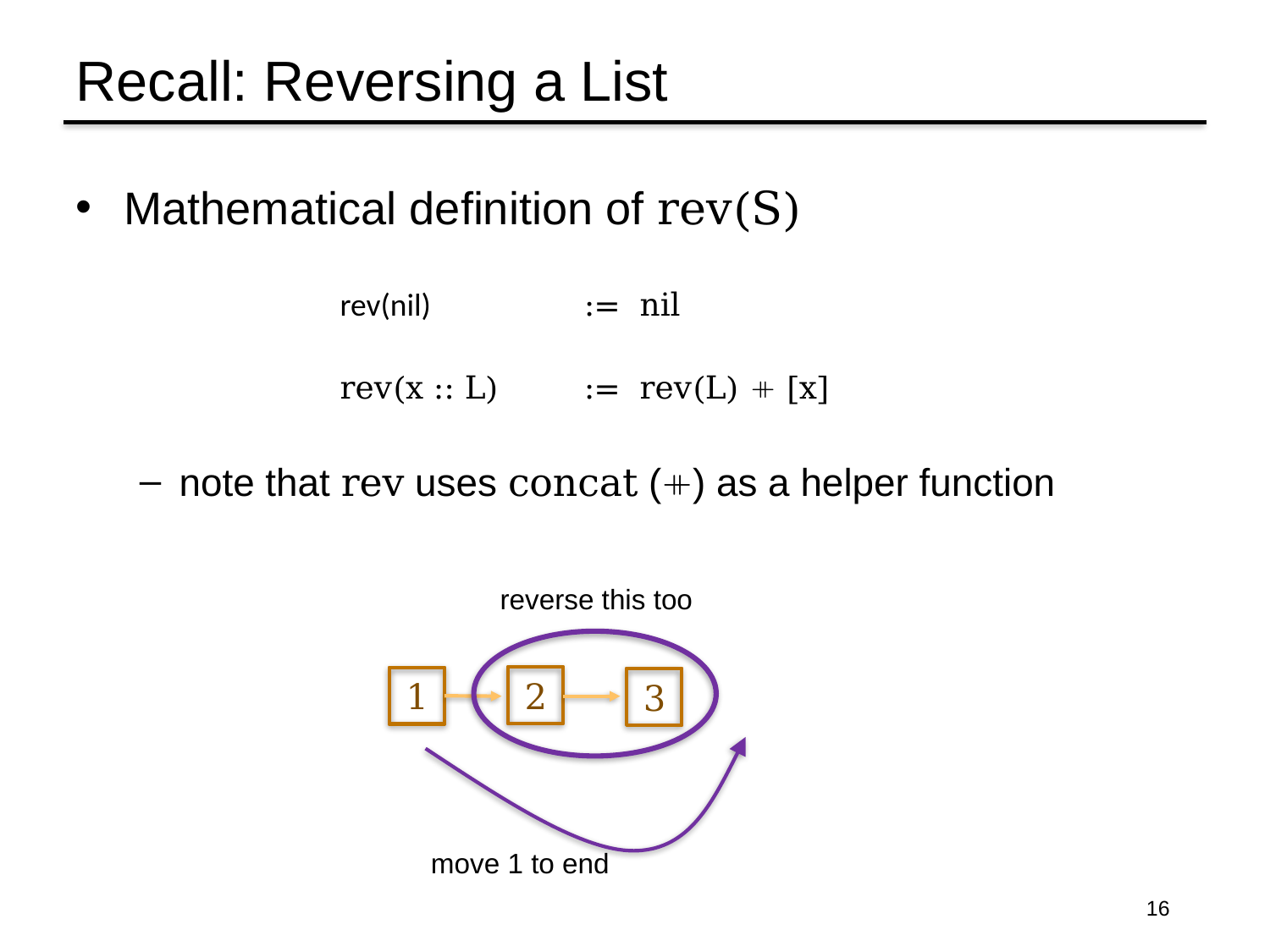

# Recall: Reversing a List
Mathematical definition of rev(S)

	 rev(nil)		:=  nil
	 rev(x :: L)	:=  rev(L) ⧺ [x]

note that rev uses concat (⧺) as a helper function
reverse this too

2
1

3

move 1 to end
16